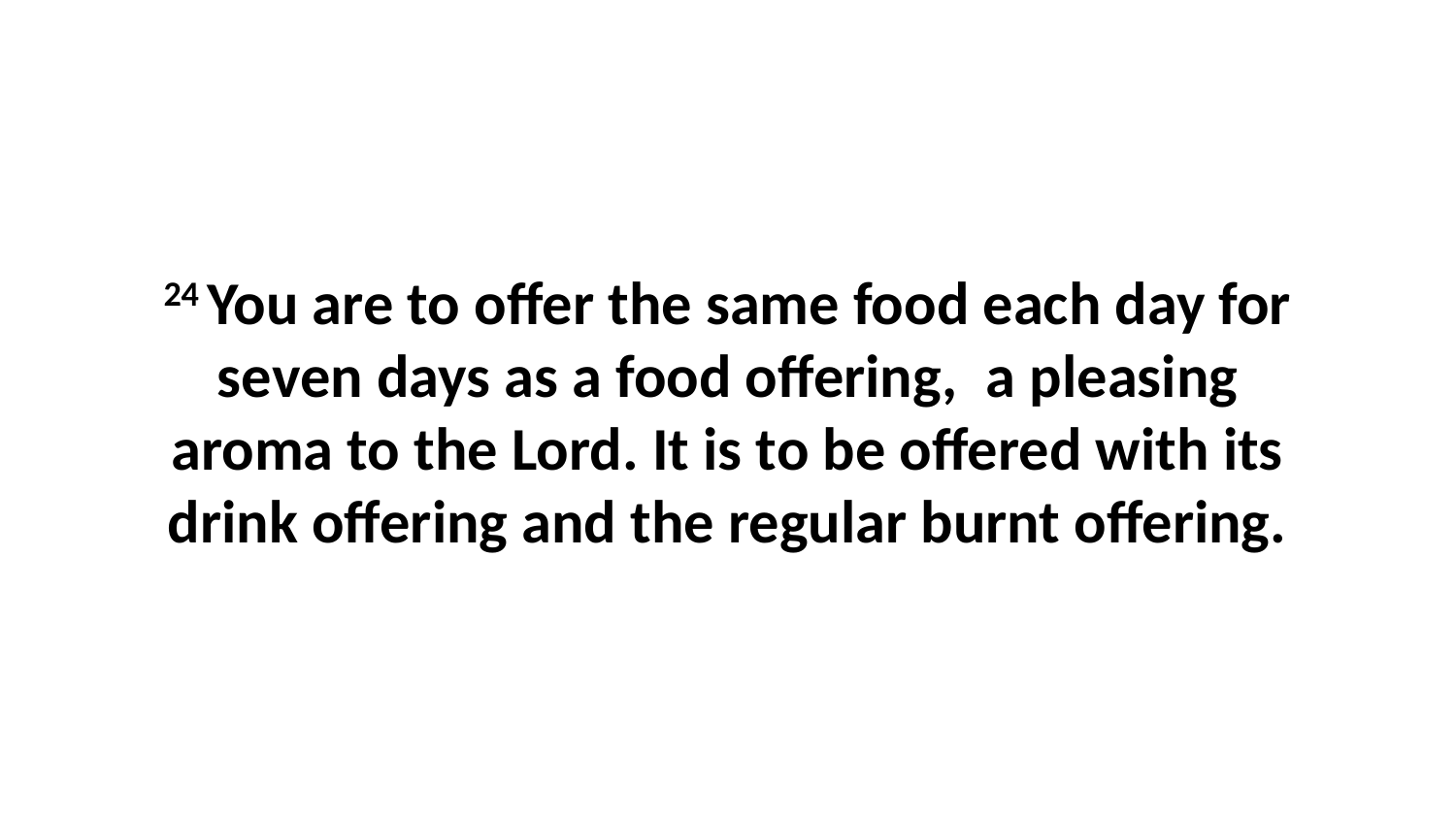

24 You are to offer the same food each day for seven days as a food offering,  a pleasing aroma to the Lord. It is to be offered with its drink offering and the regular burnt offering.